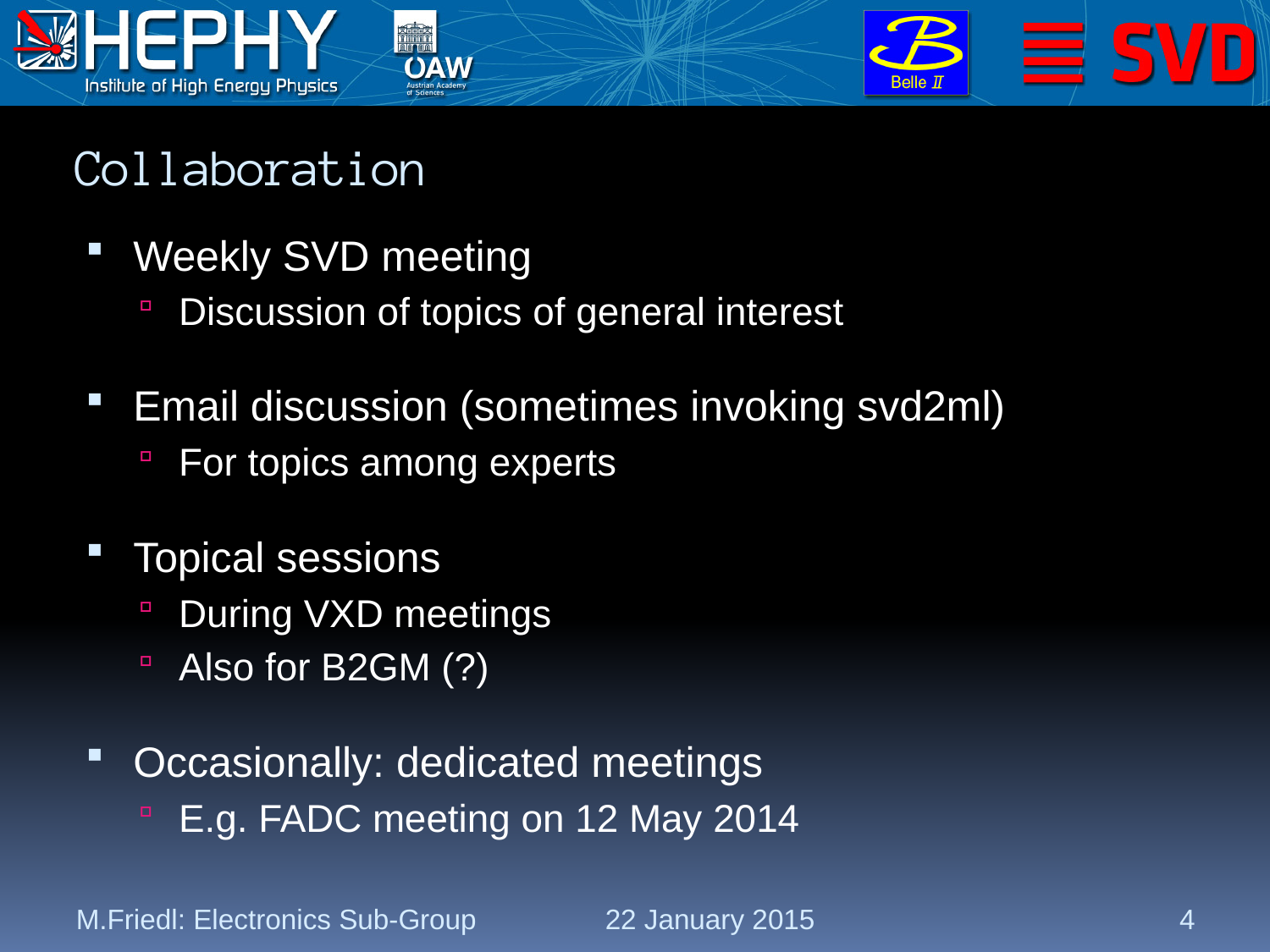

# Collaboration
Weekly SVD meeting
Discussion of topics of general interest

Email discussion (sometimes invoking svd2ml)
For topics among experts

Topical sessions
During VXD meetings
Also for B2GM (?)

Occasionally: dedicated meetings
E.g. FADC meeting on 12 May 2014
M.Friedl: Electronics Sub-Group
22 January 2015
4